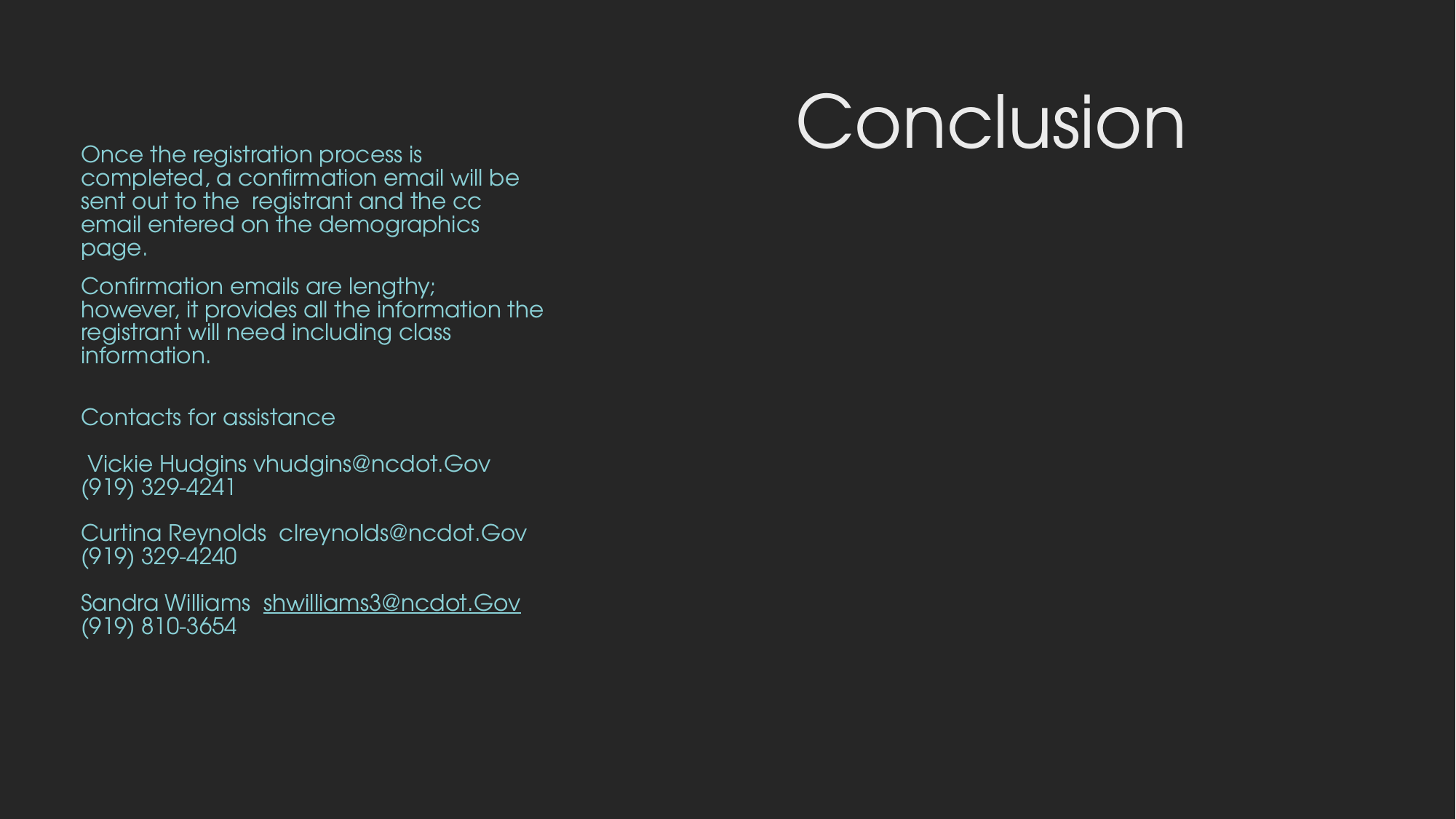

Once the registration process is completed, a confirmation email will be sent out to the  registrant and the cc email entered on the demographics page.
Confirmation emails are lengthy;  however, it provides all the information the registrant will need including class information.

Contacts for assistance

 Vickie Hudgins vhudgins@ncdot.Gov
(919) 329-4241

Curtina Reynolds  clreynolds@ncdot.Gov
(919) 329-4240

Sandra Williams  shwilliams3@ncdot.Gov
(919) 810-3654

# Conclusion